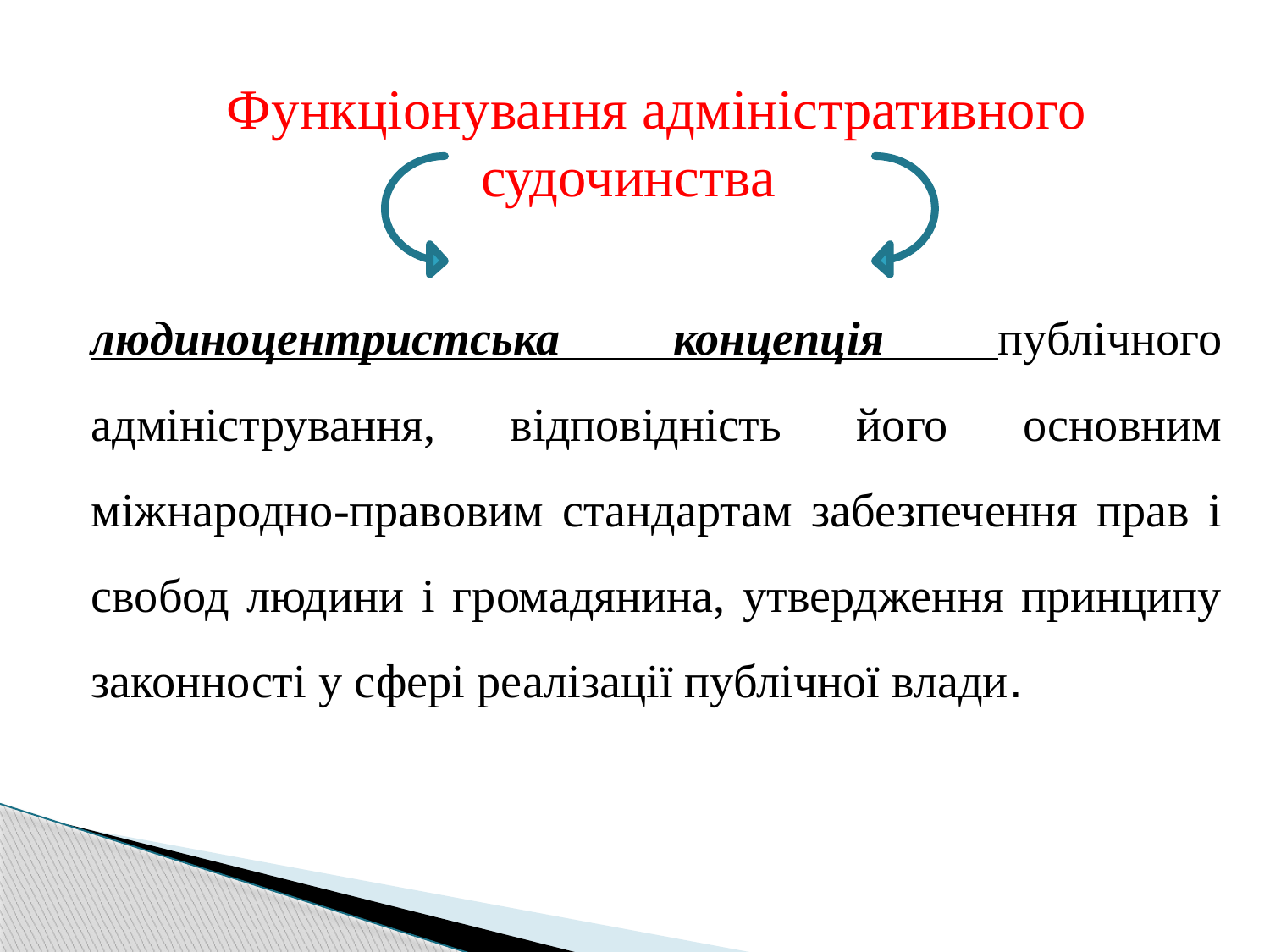

Функціонування адміністративного судочинства

людиноцентристська концепція публічного адміністрування, відповідність його основним міжнародно-правовим стандартам забезпечення прав і свобод людини і громадянина, утвердження принципу законності у сфері реалізації публічної влади.